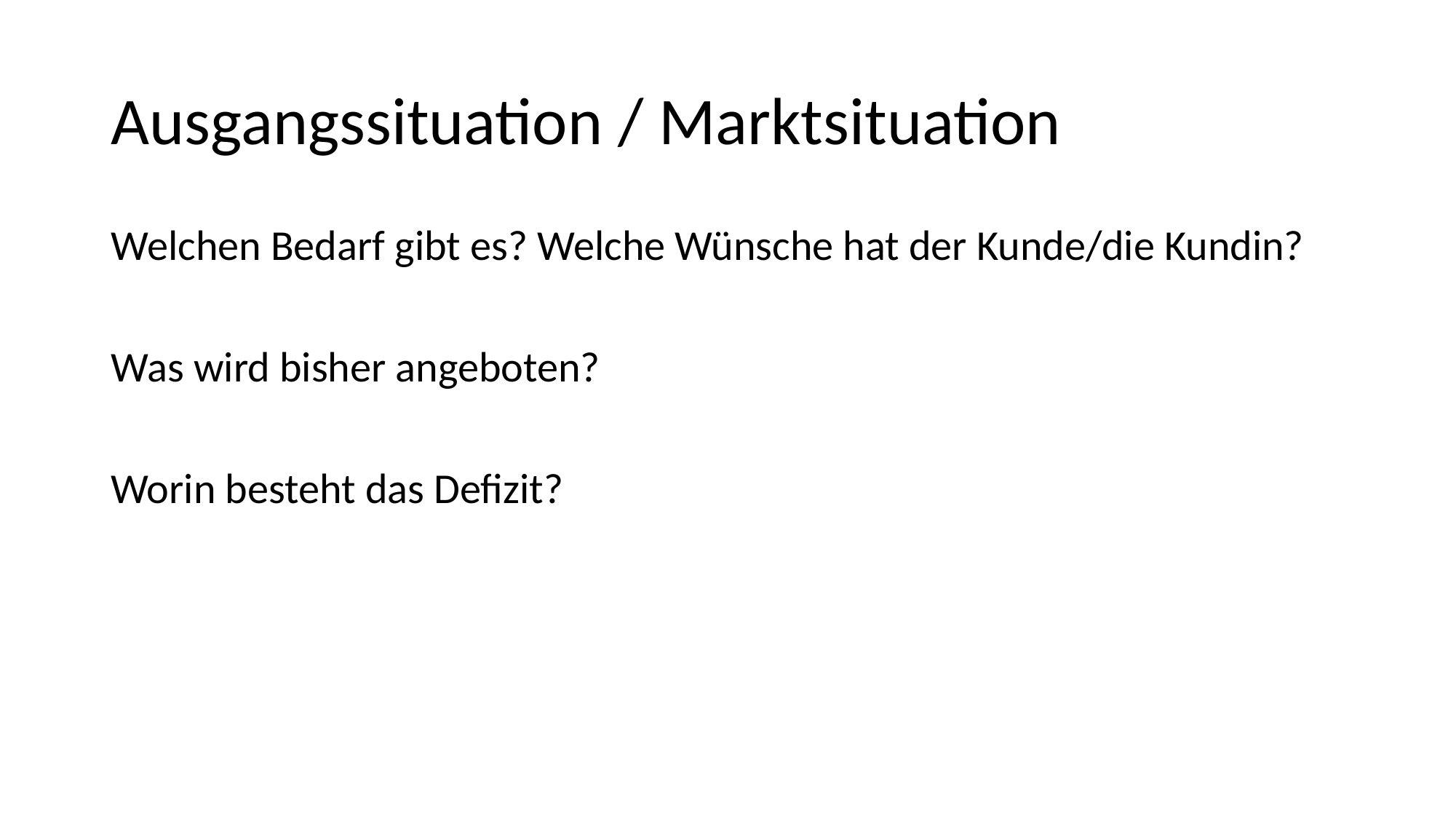

# Ausgangssituation / Marktsituation
Welchen Bedarf gibt es? Welche Wünsche hat der Kunde/die Kundin?

Was wird bisher angeboten?

Worin besteht das Defizit?